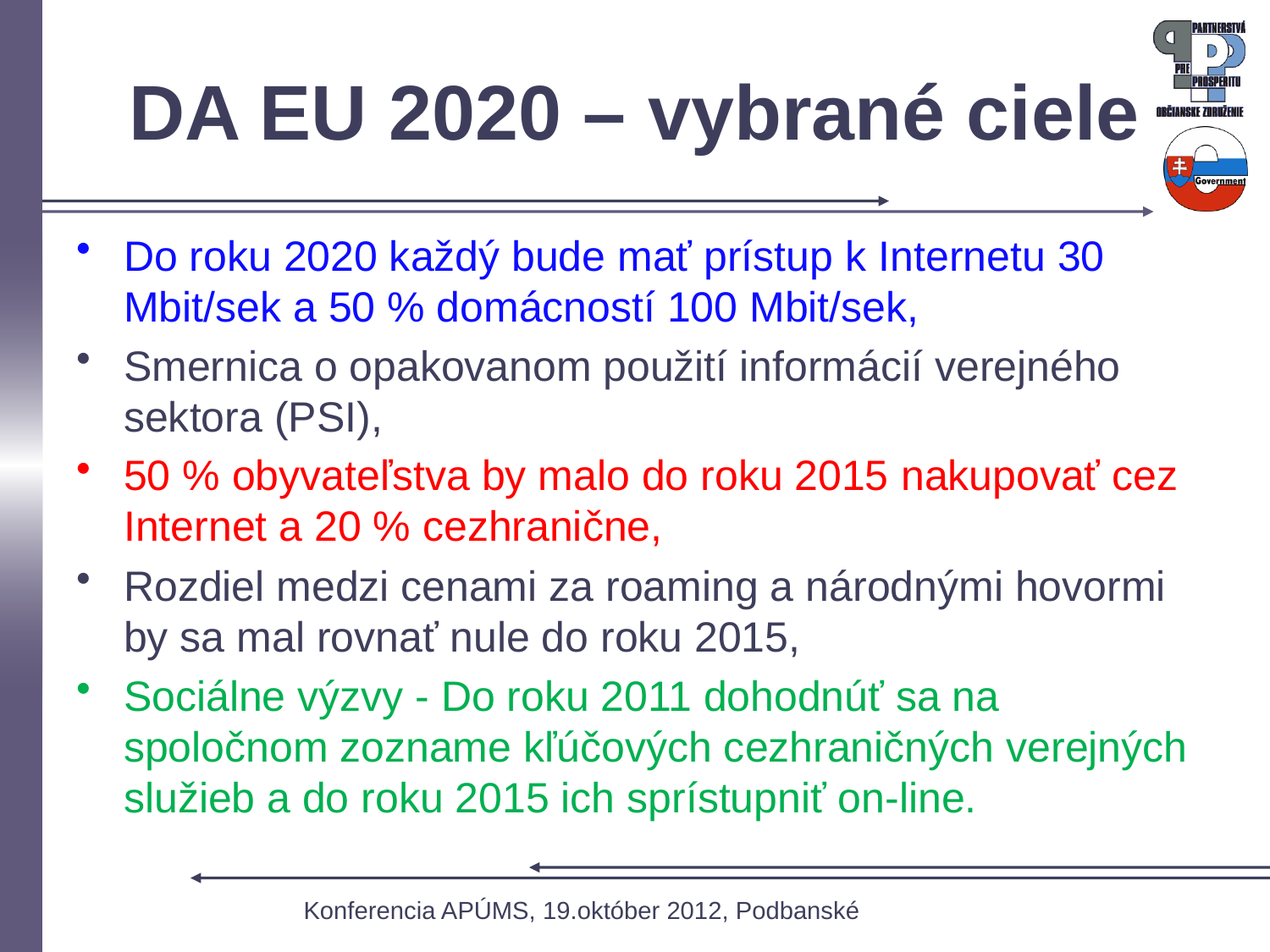

# DA EU 2020 – vybrané ciele
Do roku 2020 každý bude mať prístup k Internetu 30 Mbit/sek a 50 % domácností 100 Mbit/sek,
Smernica o opakovanom použití informácií verejného sektora (PSI),
50 % obyvateľstva by malo do roku 2015 nakupovať cez Internet a 20 % cezhranične,
Rozdiel medzi cenami za roaming a národnými hovormi by sa mal rovnať nule do roku 2015,
Sociálne výzvy - Do roku 2011 dohodnúť sa na spoločnom zozname kľúčových cezhraničných verejných služieb a do roku 2015 ich sprístupniť on-line.
Konferencia APÚMS, 19.október 2012, Podbanské